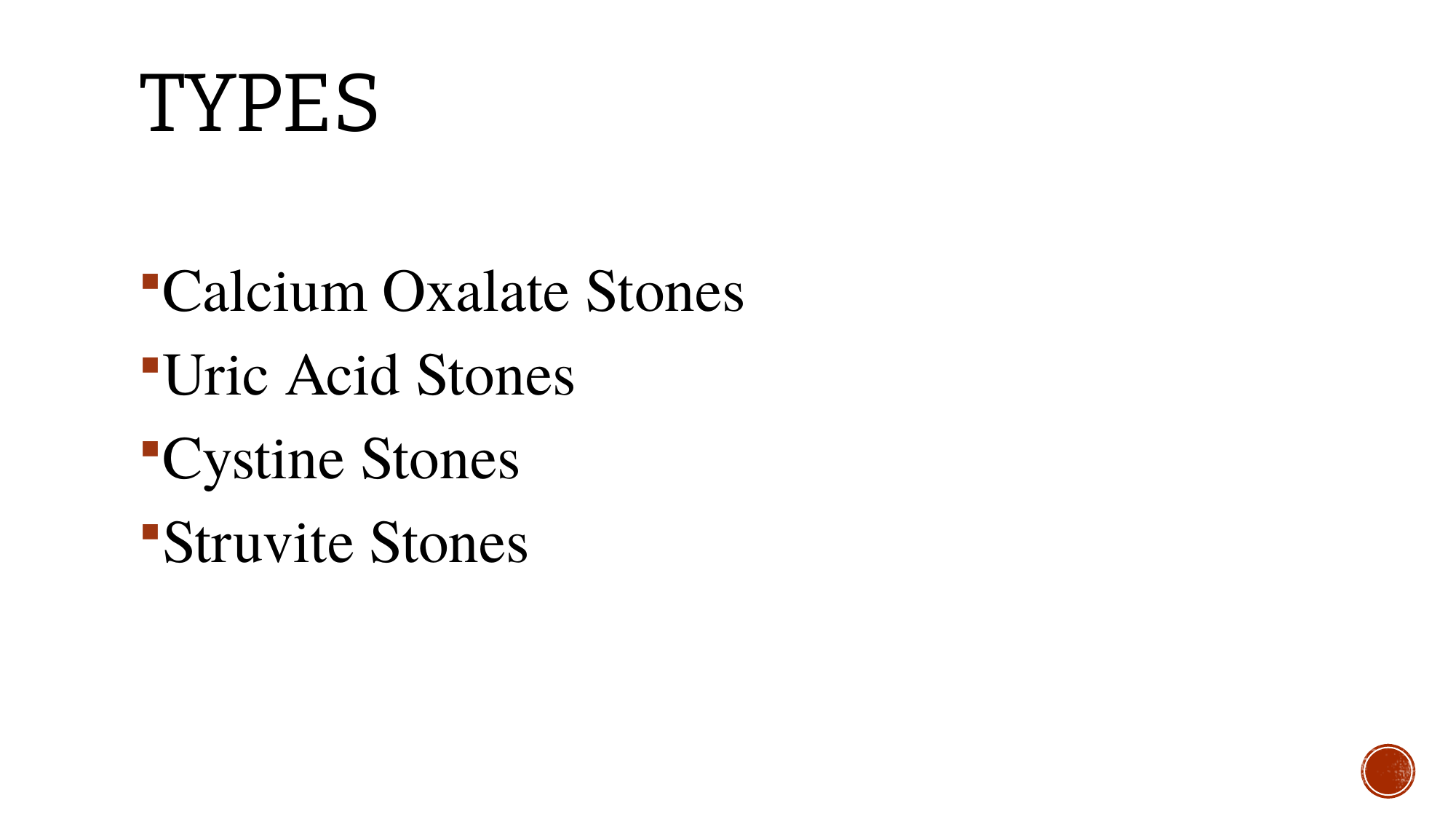

# Types
Calcium Oxalate Stones
Uric Acid Stones
Cystine Stones
Struvite Stones